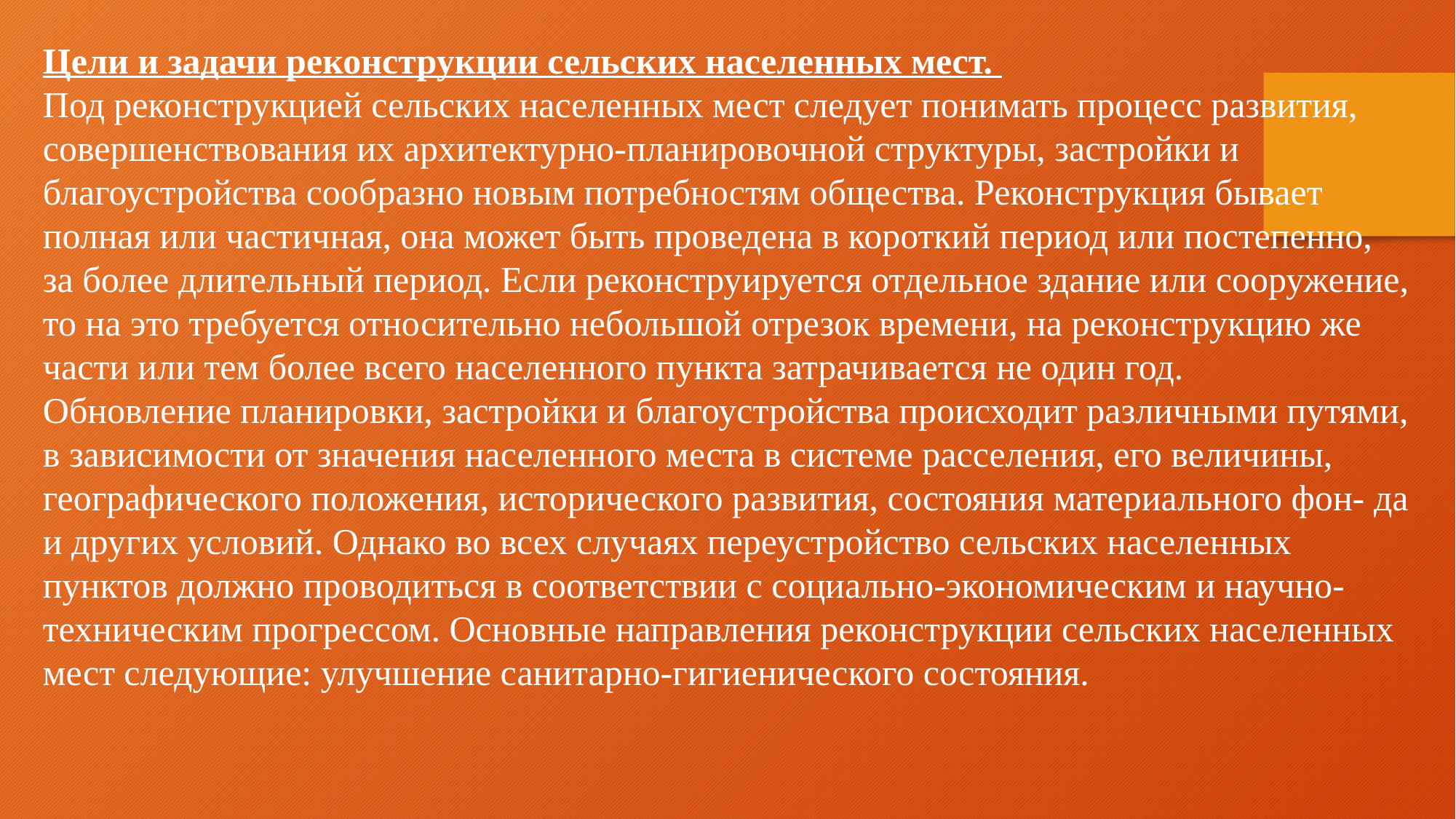

Цели и задачи реконструкции сельских населенных мест.
Под реконструкцией сельских населенных мест следует понимать процесс развития, совершенствования их архитектурно-планировочной структуры, застройки и благоустройства сообразно новым потребностям общества. Реконструкция бывает полная или частичная, она может быть проведена в короткий период или постепенно, за более длительный период. Если реконструируется отдельное здание или сооружение, то на это требуется относительно небольшой отрезок времени, на реконструкцию же части или тем более всего населенного пункта затрачивается не один год.
Обновление планировки, застройки и благоустройства происходит различными путями, в зависимости от значения населенного места в системе расселения, его величины, географического положения, исторического развития, состояния материального фон- да и других условий. Однако во всех случаях переустройство сельских населенных пунктов должно проводиться в соответствии с социально-экономическим и научно-техническим прогрессом. Основные направления реконструкции сельских населенных мест следующие: улучшение санитарно-гигиенического состояния.